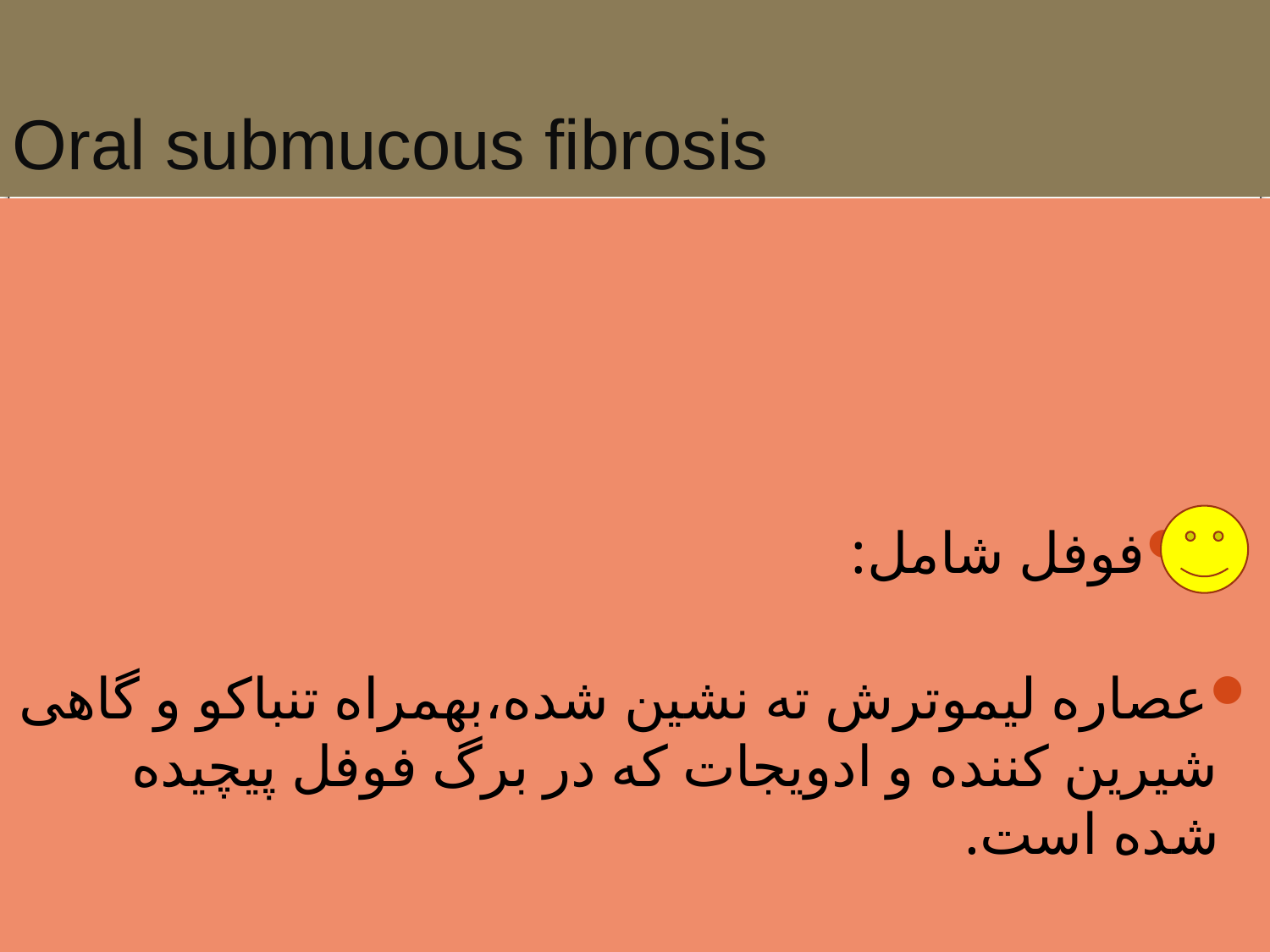

# Oral submucous fibrosis

فوفل شامل:
عصاره لیموترش ته نشین شده،بهمراه تنباکو و گاهی شیرین کننده و ادویجات که در برگ فوفل پیچیده شده است.